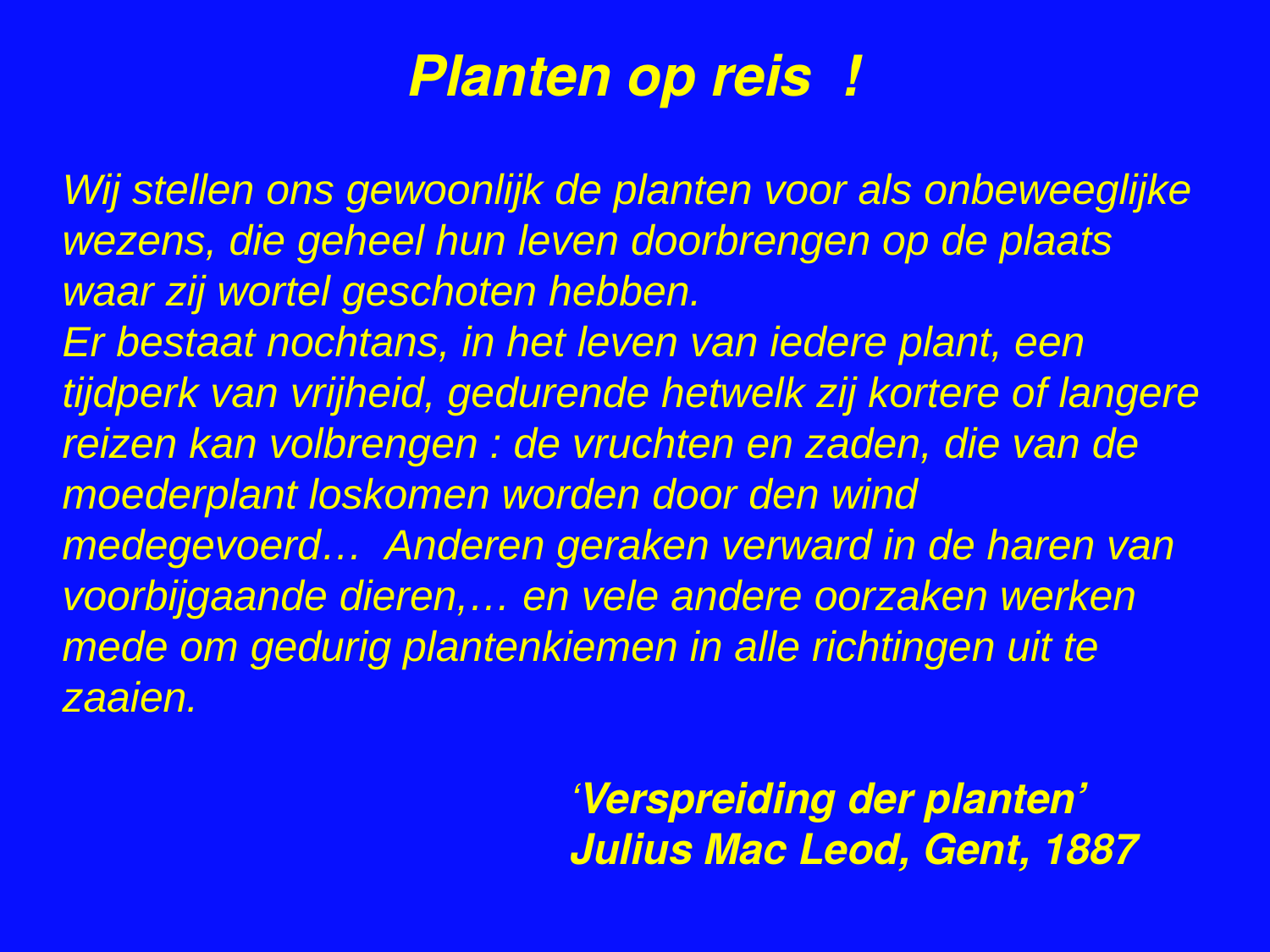

Planten op reis  !
Wij stellen ons gewoonlijk de planten voor als onbeweeglijke wezens, die geheel hun leven doorbrengen op de plaats waar zij wortel geschoten hebben.
Er bestaat nochtans, in het leven van iedere plant, een tijdperk van vrijheid, gedurende hetwelk zij kortere of langere reizen kan volbrengen : de vruchten en zaden, die van de moederplant loskomen worden door den wind medegevoerd…  Anderen geraken verward in de haren van voorbijgaande dieren,… en vele andere oorzaken werken mede om gedurig plantenkiemen in alle richtingen uit te zaaien.

				‘Verspreiding der planten’
				Julius Mac Leod, Gent, 1887